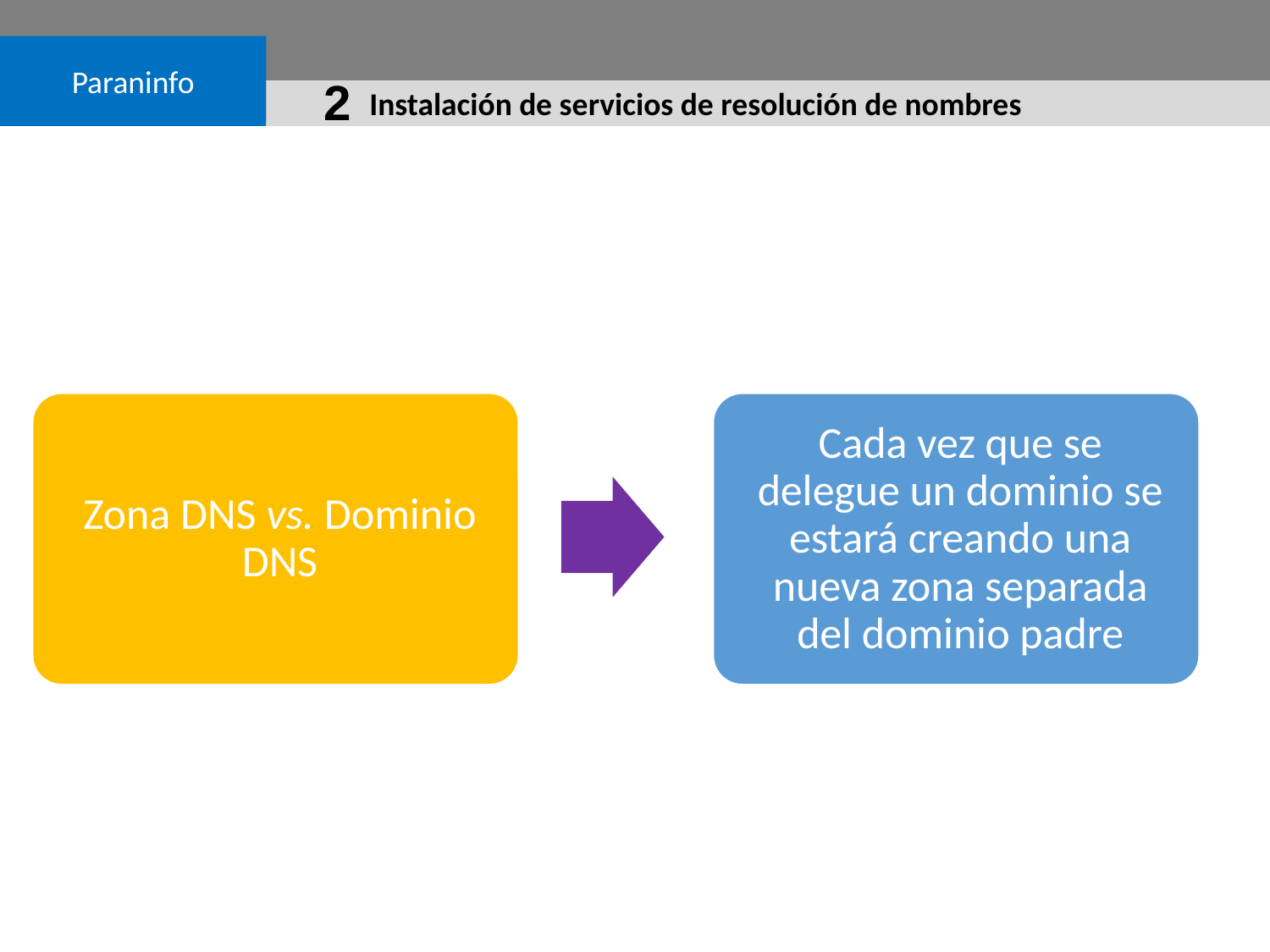

Zona DNS vs. Dominio DNS

Cada vez que se delegue un dominio se estará creando una nueva zona separada del dominio padre